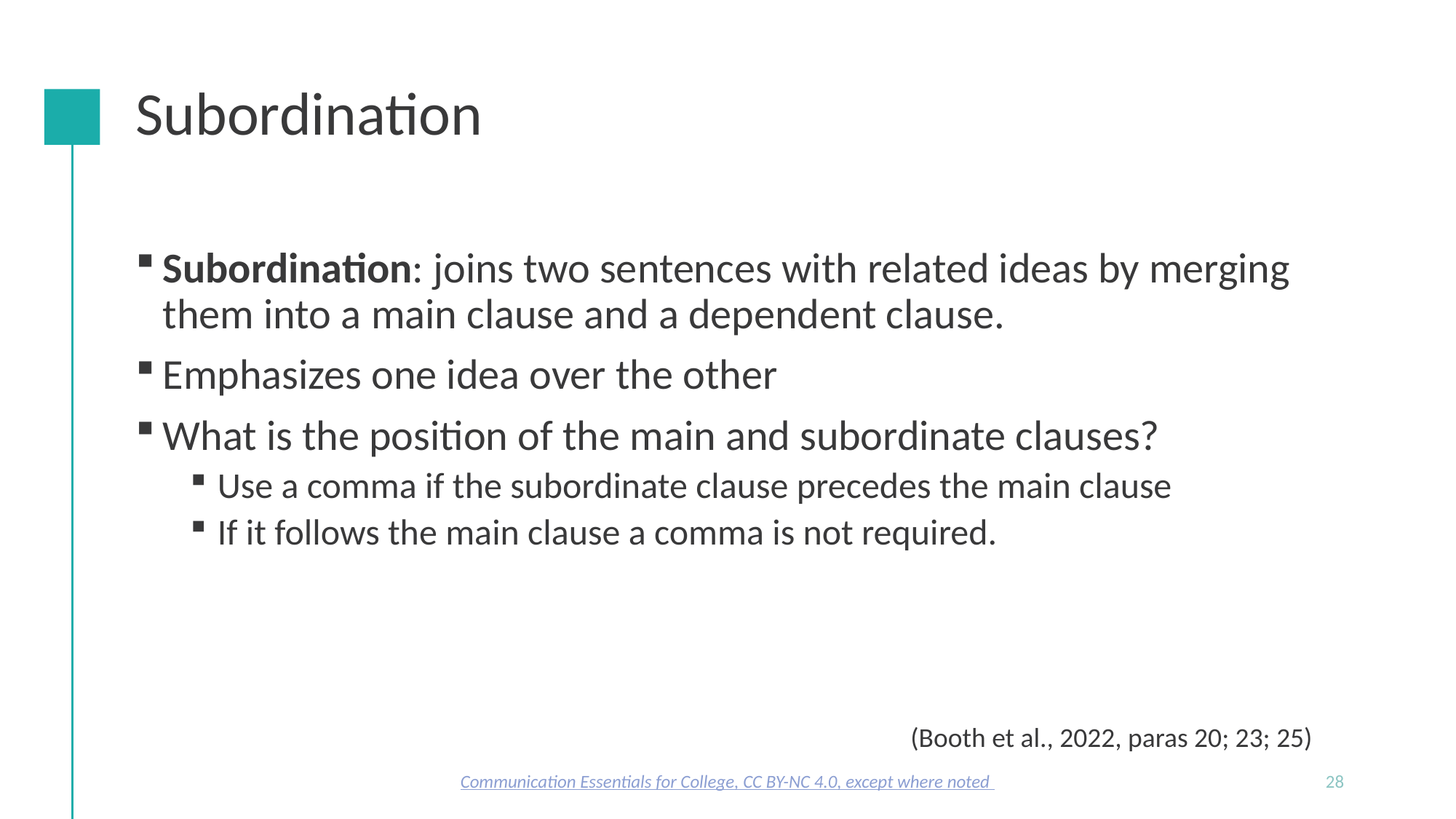

# Subordination
Subordination: joins two sentences with related ideas by merging them into a main clause and a dependent clause.
Emphasizes one idea over the other
What is the position of the main and subordinate clauses?
Use a comma if the subordinate clause precedes the main clause
If it follows the main clause a comma is not required.

(Booth et al., 2022, paras 20; 23; 25)
Communication Essentials for College, CC BY-NC 4.0, except where noted
28